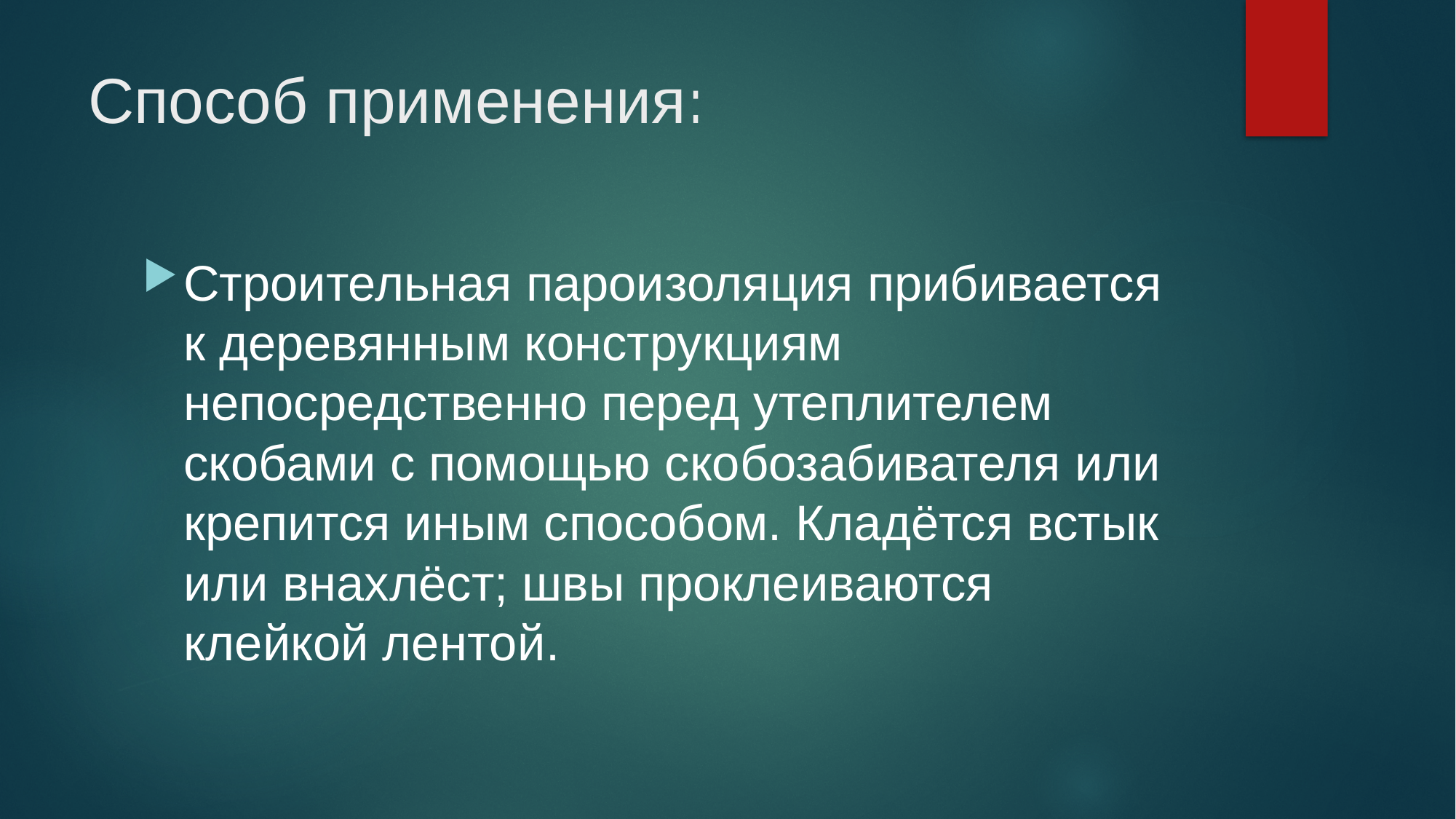

# Способ применения:
Строительная пароизоляция прибивается к деревянным конструкциям непосредственно перед утеплителем скобами с помощью скобозабивателя или крепится иным способом. Кладётся встык или внахлёст; швы проклеиваются клейкой лентой.